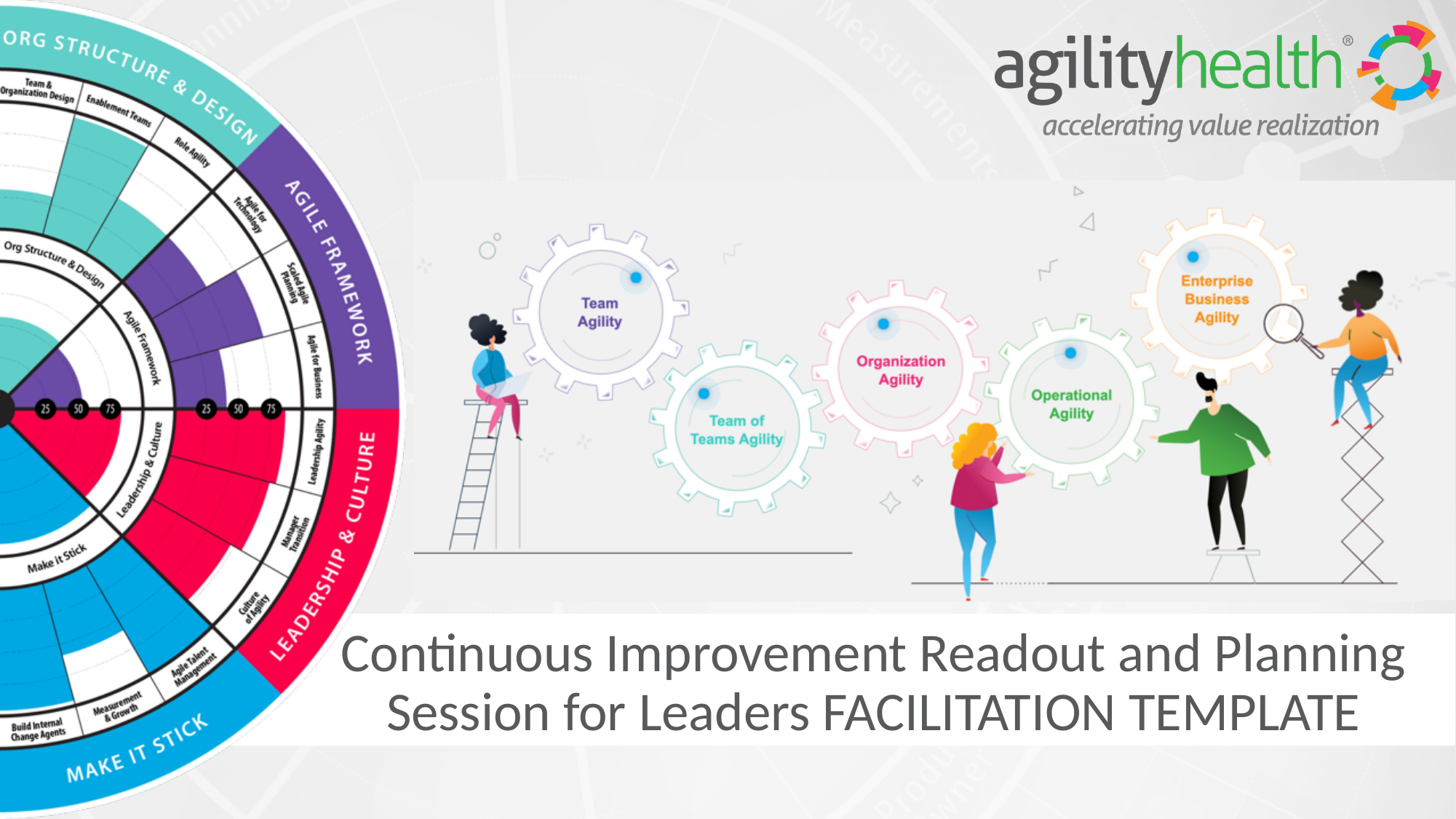

# Continuous Improvement Readout and Planning Session for Leaders FACILITATION TEMPLATE